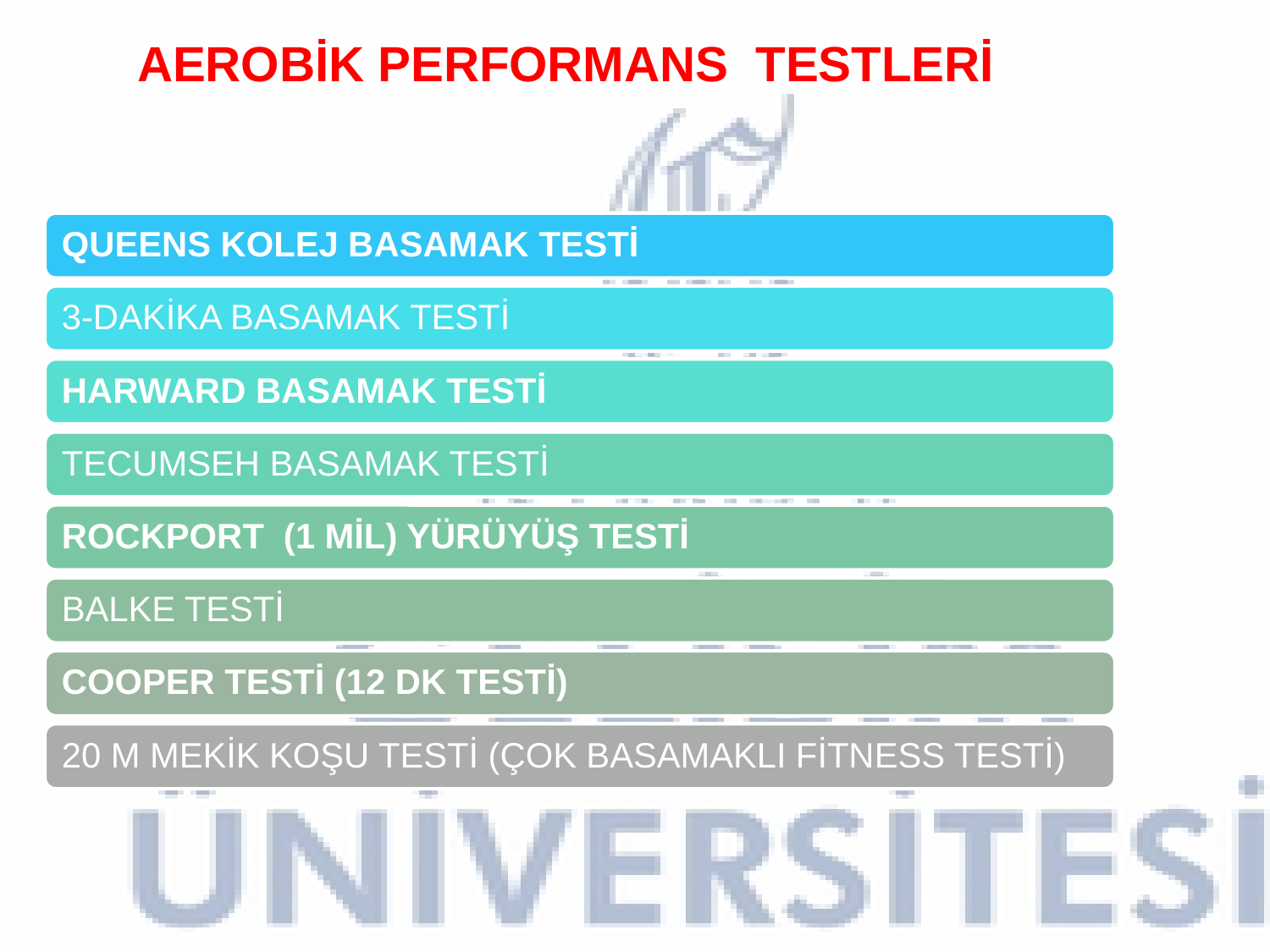

AEROBİK PERFORMANS  TESTLERİ
QUEENS KOLEJ BASAMAK TESTİ
3-DAKİKA BASAMAK TESTİ
HARWARD BASAMAK TESTİ
TECUMSEH BASAMAK TESTİ
ROCKPORT  (1 MİL) YÜRÜYÜŞ TESTİ
BALKE TESTİ
COOPER TESTİ (12 DK TESTİ)
20 M MEKİK KOŞU TESTİ (ÇOK BASAMAKLI FİTNESS TESTİ)